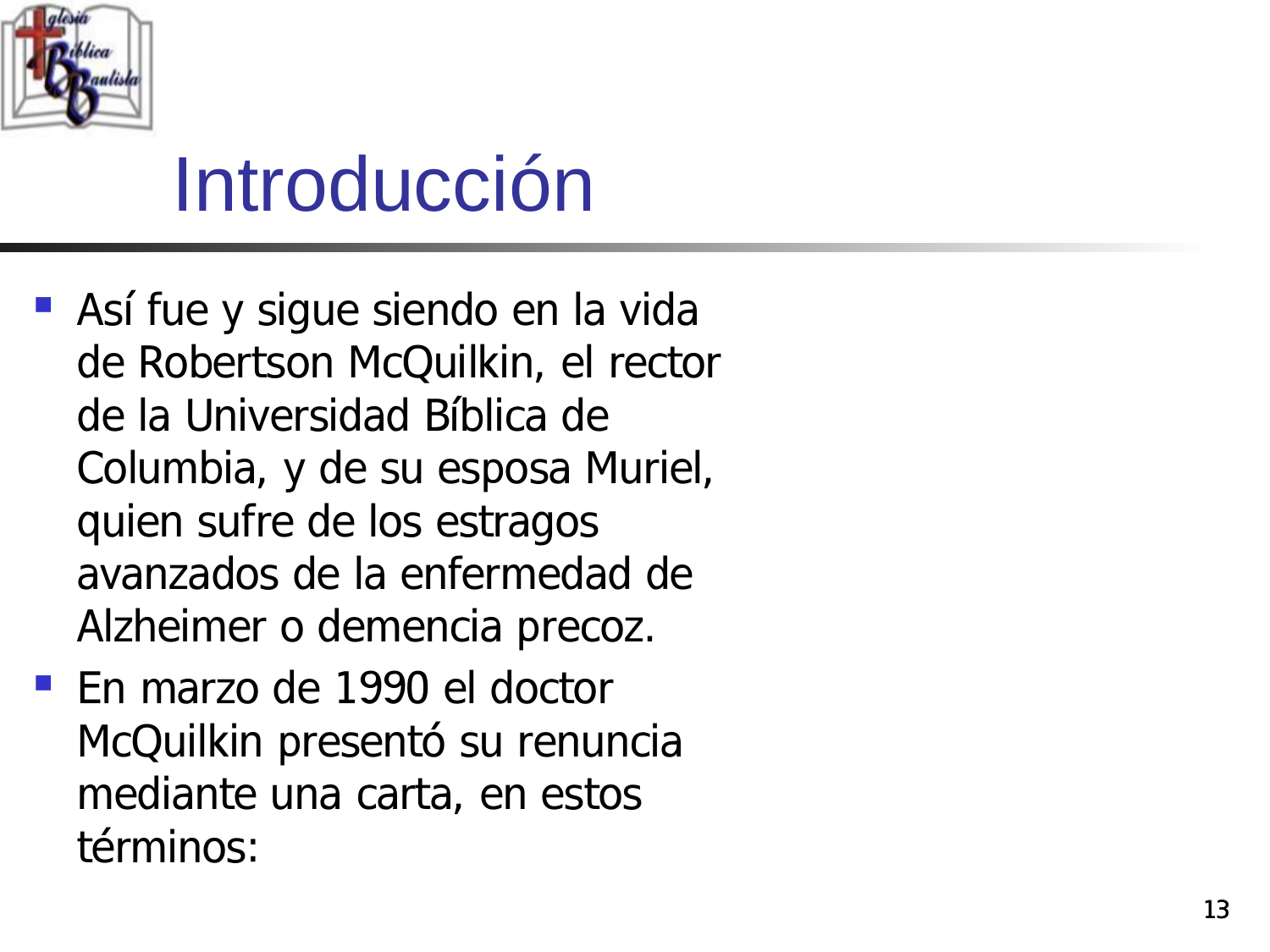

# Introducción
Así fue y sigue siendo en la vida de Robertson McQuilkin, el rector de la Universidad Bíblica de Columbia, y de su esposa Muriel, quien sufre de los estragos avanzados de la enfermedad de Alzheimer o demencia precoz.
En marzo de 1990 el doctor McQuilkin presentó su renuncia mediante una carta, en estos términos:

13
13